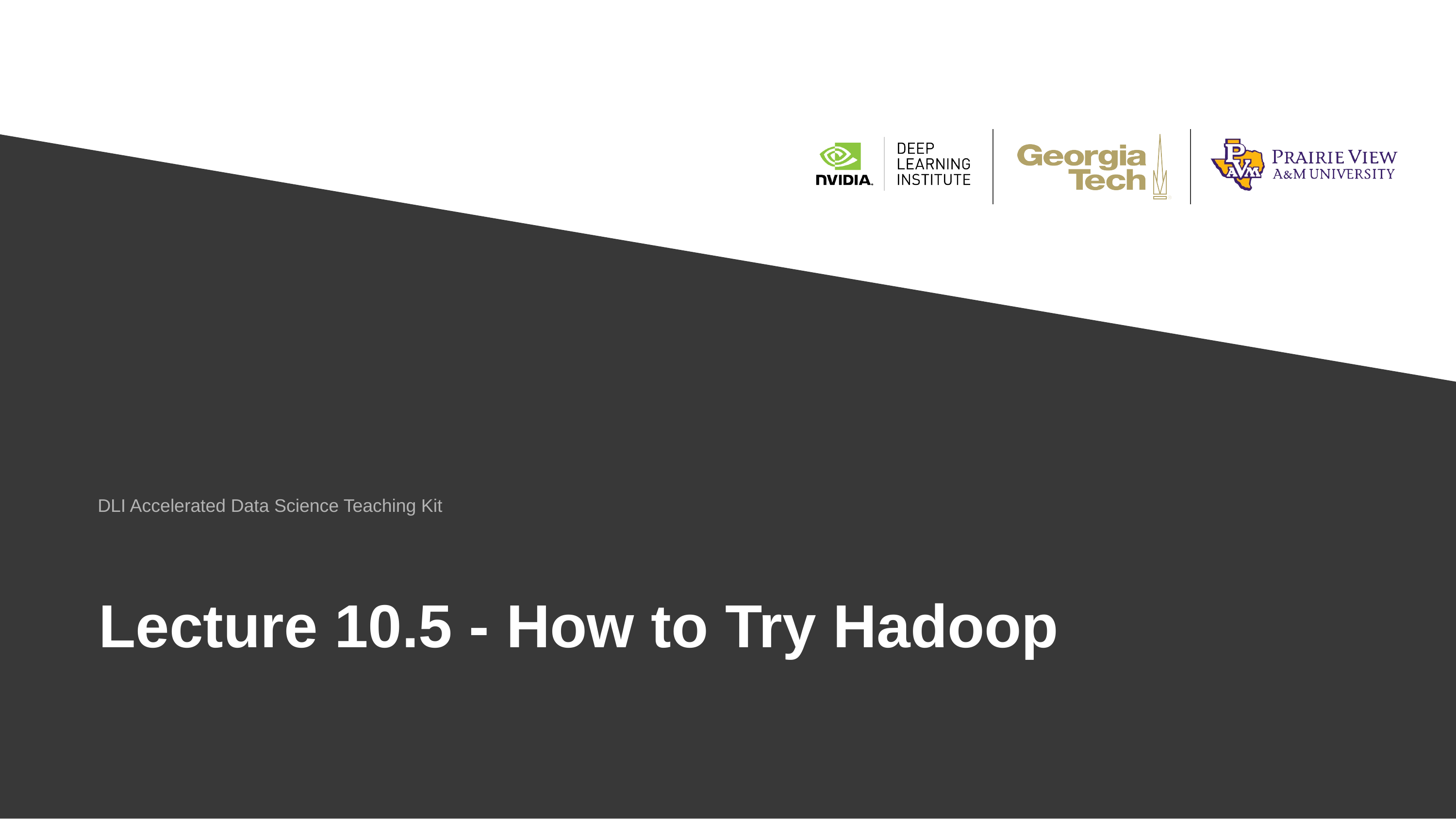

DLI Accelerated Data Science Teaching Kit
# Lecture 10.5 - How to Try Hadoop